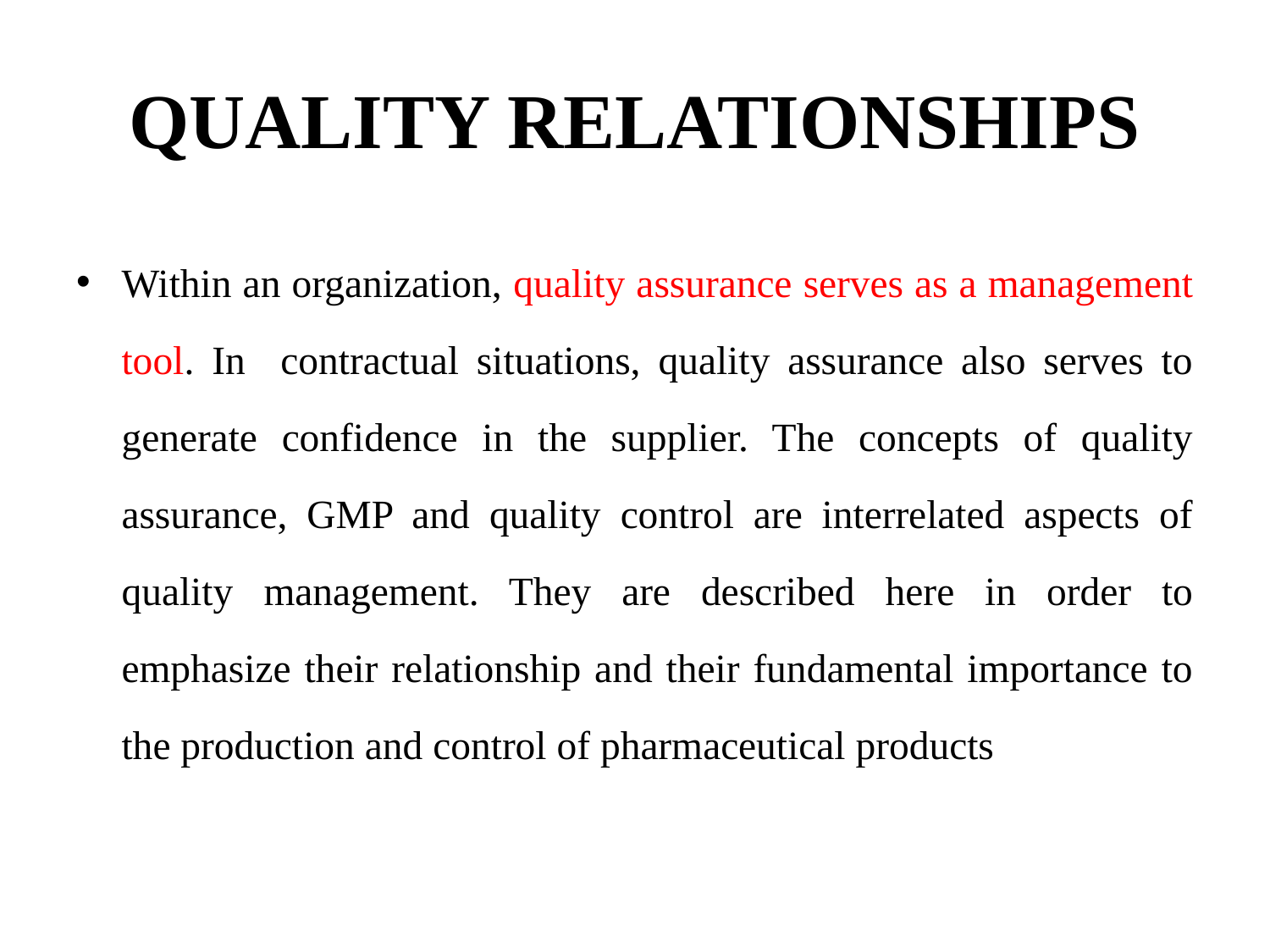

# QUALITY RELATIONSHIPS
Within an organization, quality assurance serves as a management tool. In  contractual situations, quality assurance also serves to generate confidence in the supplier. The concepts of quality assurance, GMP and quality control are interrelated aspects of quality management. They are described here in order to emphasize their relationship and their fundamental importance to the production and control of pharmaceutical products